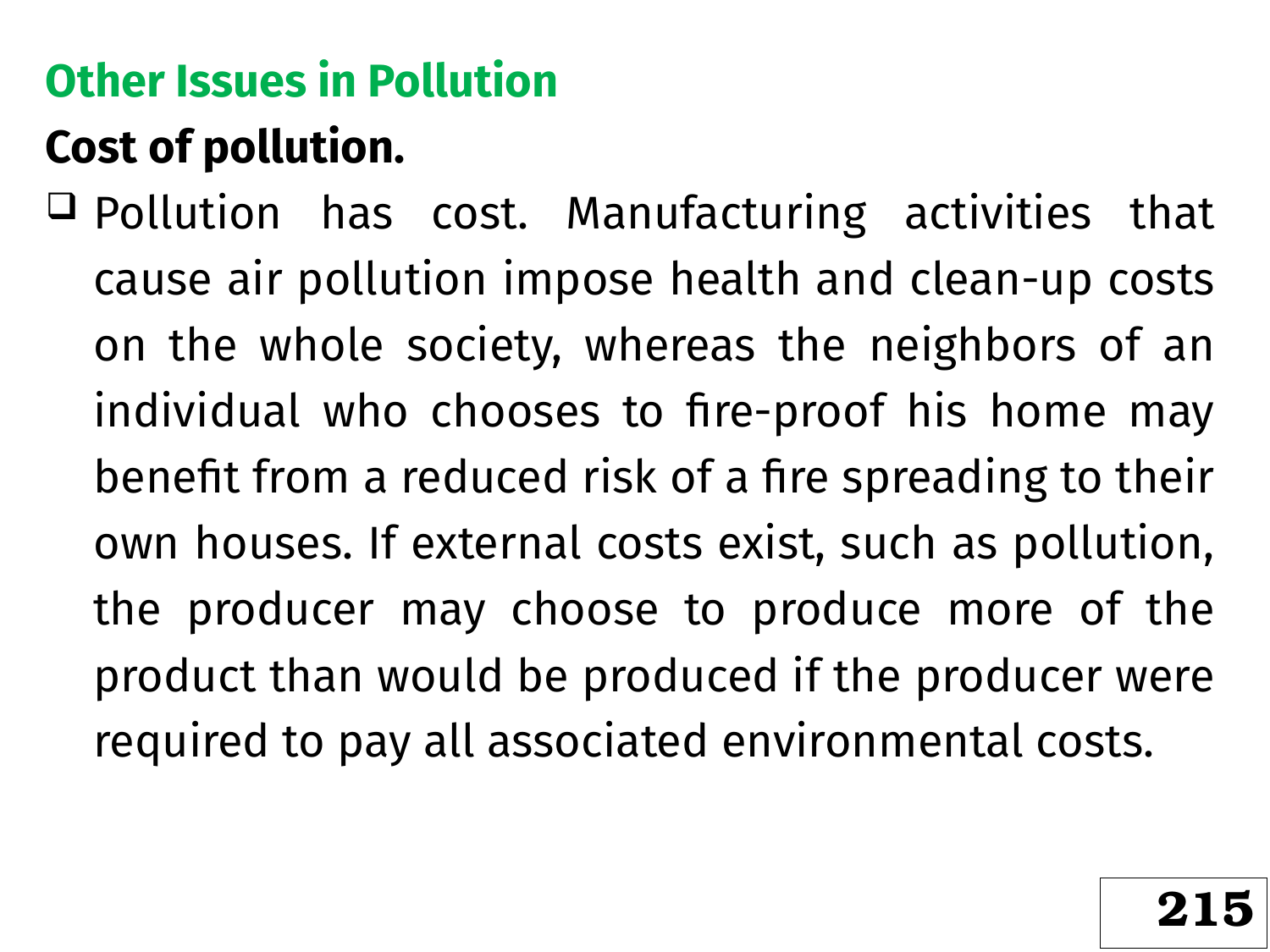

Other Issues in Pollution
Cost of pollution.
Pollution has cost. Manufacturing activities that cause air pollution impose health and clean-up costs on the whole society, whereas the neighbors of an individual who chooses to fire-proof his home may benefit from a reduced risk of a fire spreading to their own houses. If external costs exist, such as pollution, the producer may choose to produce more of the product than would be produced if the producer were required to pay all associated environmental costs.

215